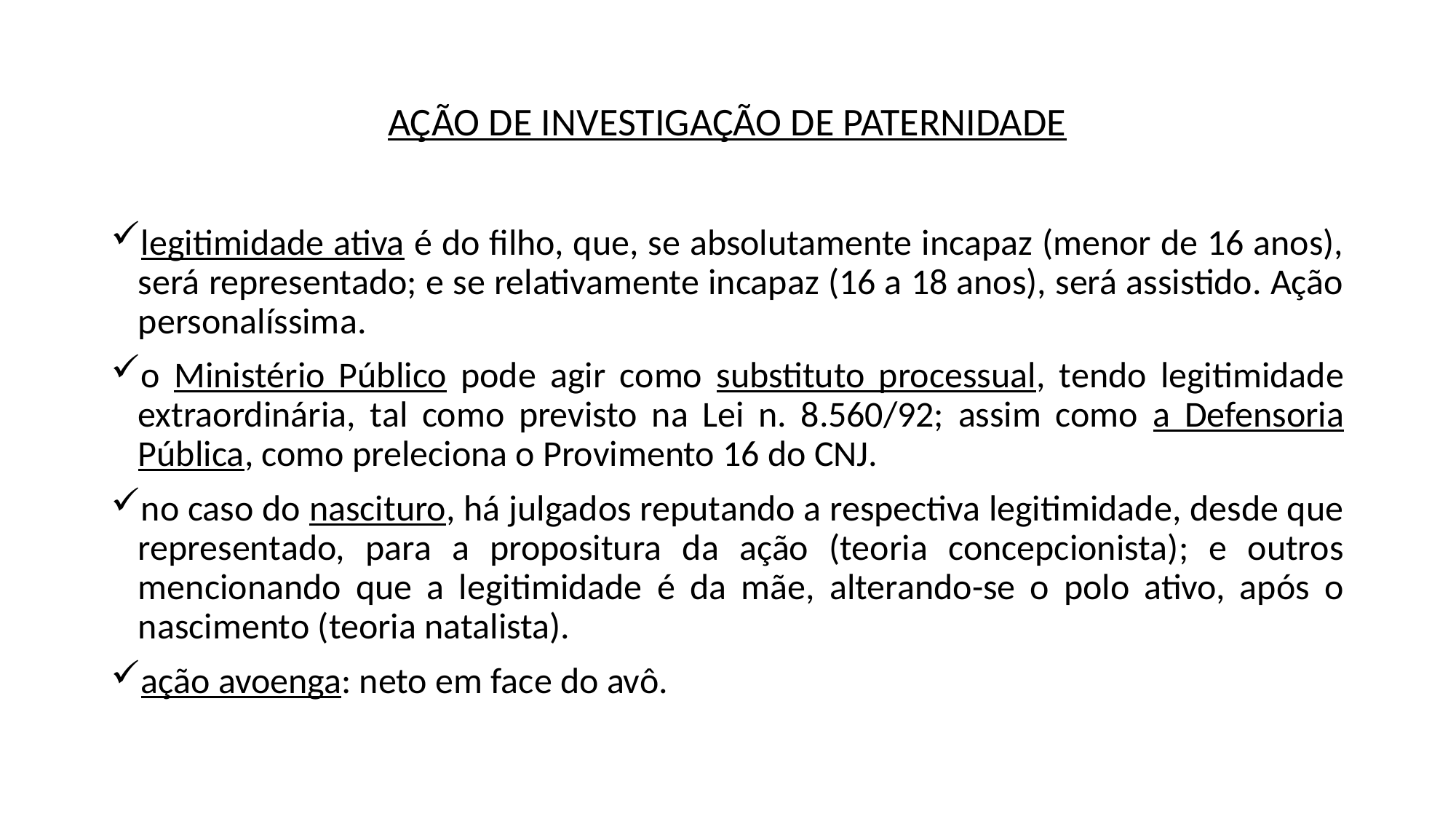

# AÇÃO DE INVESTIGAÇÃO DE PATERNIDADE
legitimidade ativa é do filho, que, se absolutamente incapaz (menor de 16 anos), será representado; e se relativamente incapaz (16 a 18 anos), será assistido. Ação personalíssima.
o Ministério Público pode agir como substituto processual, tendo legitimidade extraordinária, tal como previsto na Lei n. 8.560/92; assim como a Defensoria Pública, como preleciona o Provimento 16 do CNJ.
no caso do nascituro, há julgados reputando a respectiva legitimidade, desde que representado, para a propositura da ação (teoria concepcionista); e outros mencionando que a legitimidade é da mãe, alterando-se o polo ativo, após o nascimento (teoria natalista).
ação avoenga: neto em face do avô.